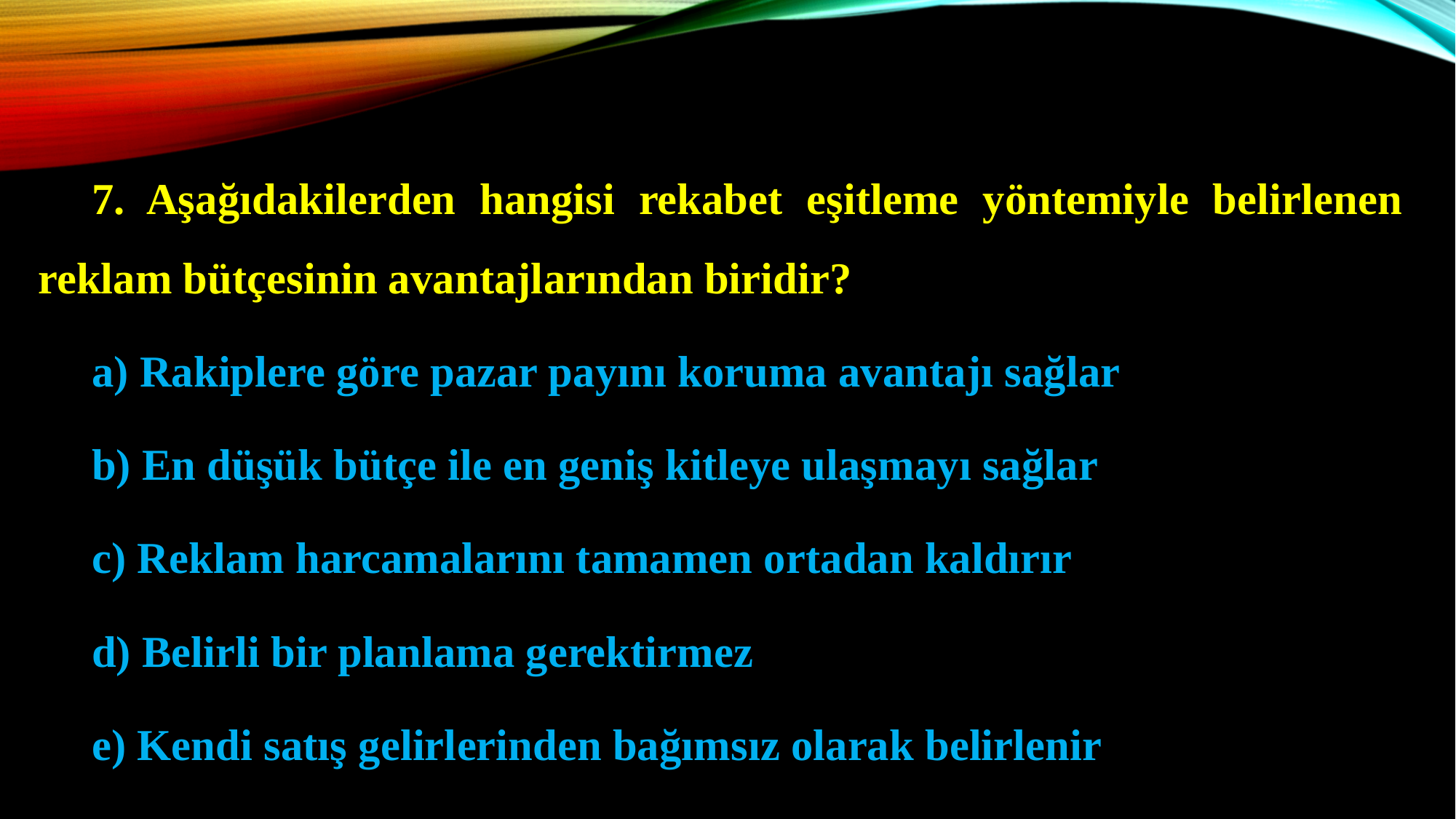

7. Aşağıdakilerden hangisi rekabet eşitleme yöntemiyle belirlenen reklam bütçesinin avantajlarından biridir?
a) Rakiplere göre pazar payını koruma avantajı sağlar
b) En düşük bütçe ile en geniş kitleye ulaşmayı sağlar
c) Reklam harcamalarını tamamen ortadan kaldırır
d) Belirli bir planlama gerektirmez
e) Kendi satış gelirlerinden bağımsız olarak belirlenir